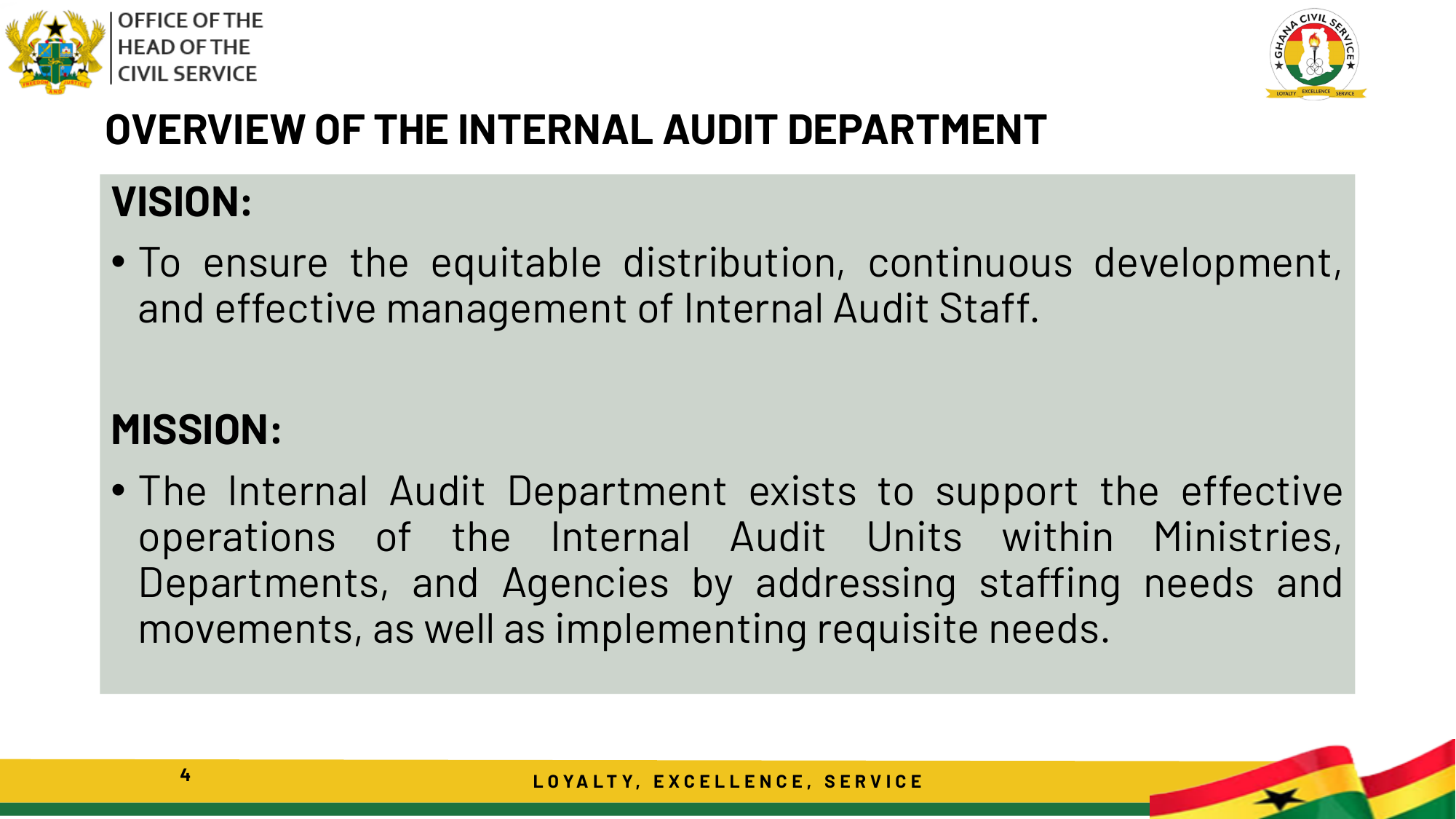

# OVERVIEW OF THE INTERNAL AUDIT DEPARTMENT
VISION:
To ensure the equitable distribution, continuous development, and effective management of Internal Audit Staff.

MISSION:
The Internal Audit Department exists to support the effective operations of the Internal Audit Units within Ministries, Departments, and Agencies by addressing staffing needs and movements, as well as implementing requisite needs.

4
LOYALTY, EXCELLENCE, SERVICE